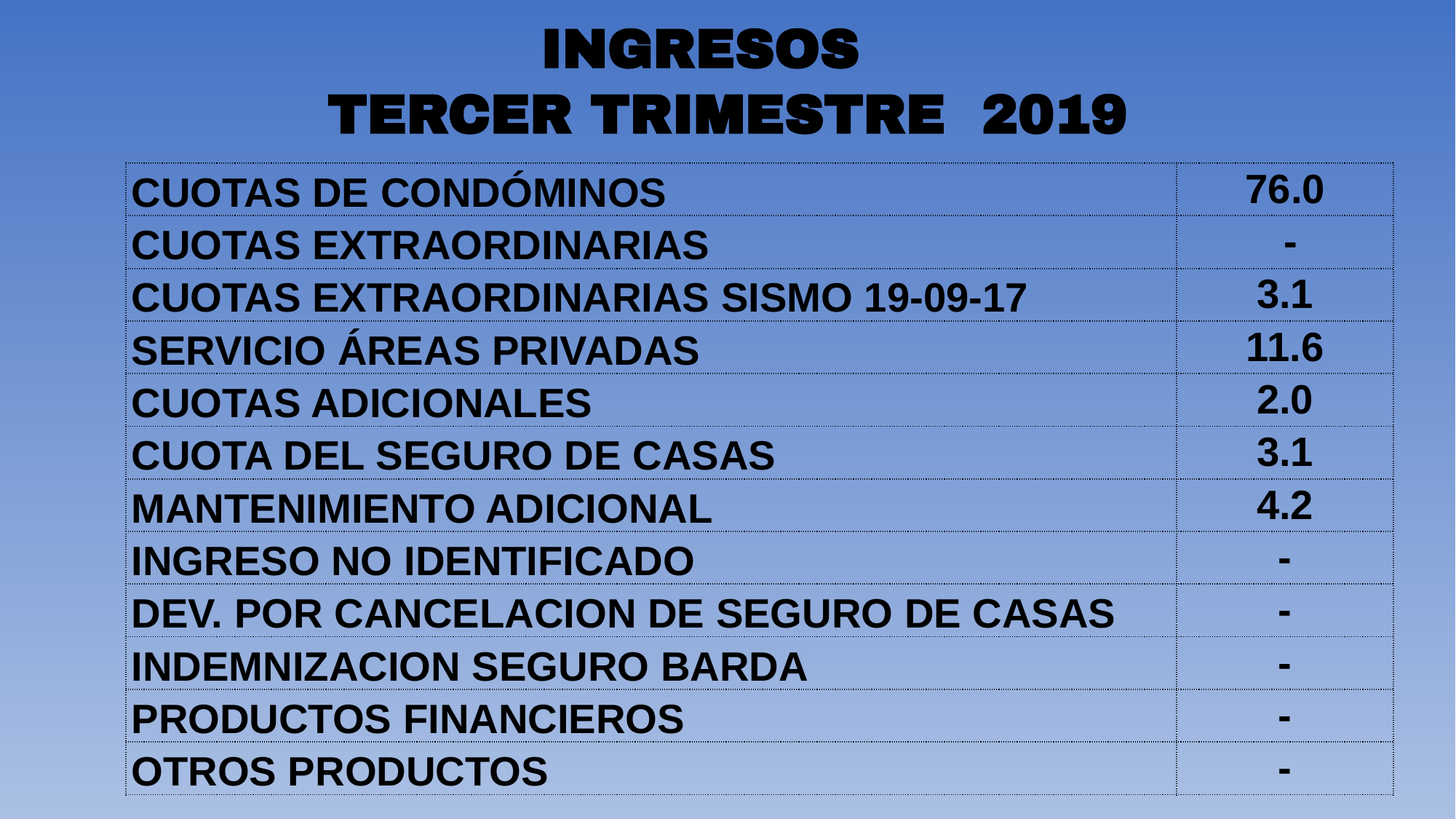

INGRESOS
TERCER TRIMESTRE  2019
| CUOTAS DE CONDÓMINOS | 76.0 |
| --- | --- |
| CUOTAS EXTRAORDINARIAS | - |
| CUOTAS EXTRAORDINARIAS SISMO 19-09-17 | 3.1 |
| SERVICIO ÁREAS PRIVADAS | 11.6 |
| CUOTAS ADICIONALES | 2.0 |
| CUOTA DEL SEGURO DE CASAS | 3.1 |
| MANTENIMIENTO ADICIONAL | 4.2 |
| INGRESO NO IDENTIFICADO | - |
| DEV. POR CANCELACION DE SEGURO DE CASAS | - |
| INDEMNIZACION SEGURO BARDA | - |
| PRODUCTOS FINANCIEROS | - |
| OTROS PRODUCTOS | - |